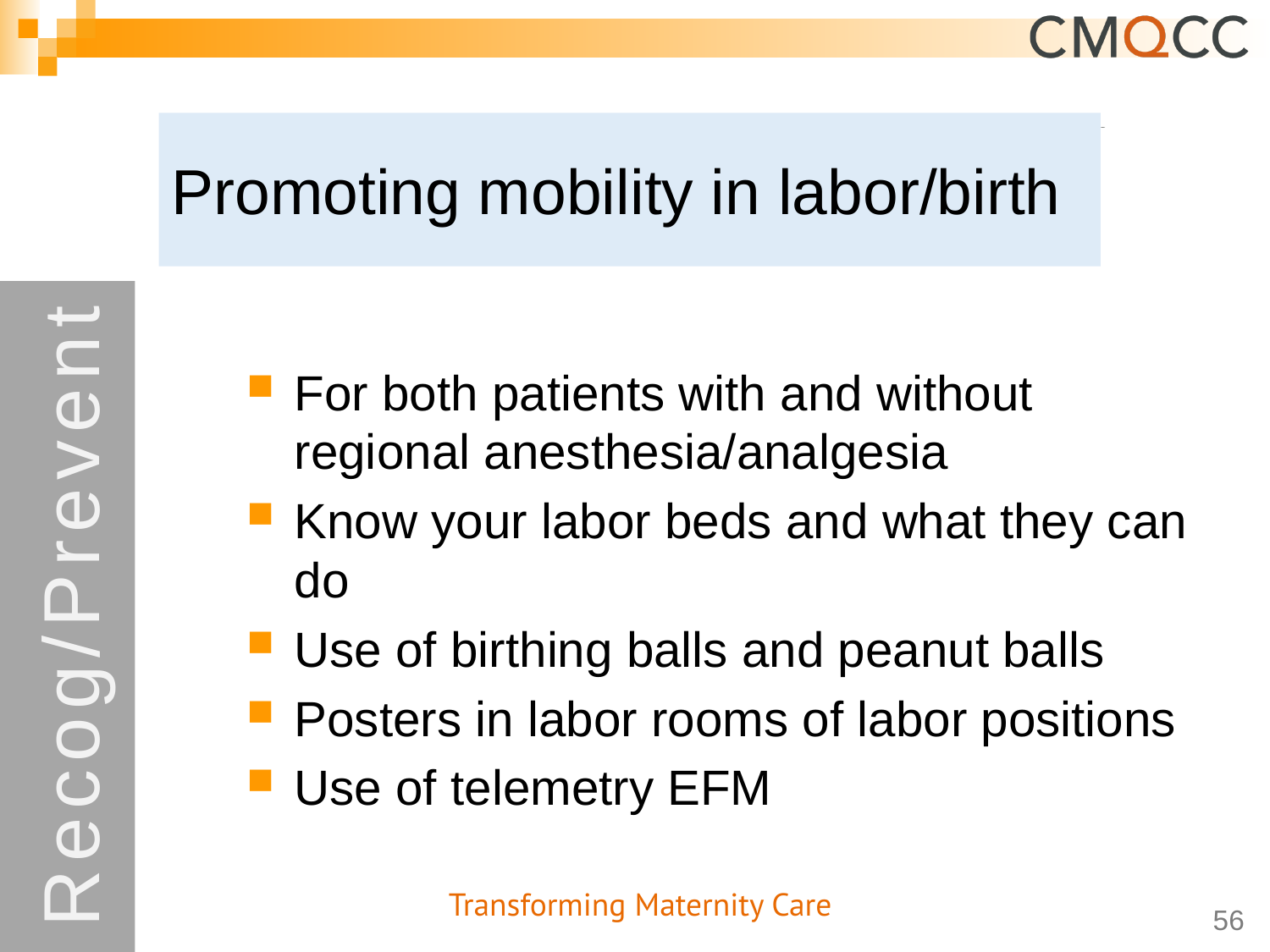

# Promoting mobility in labor/birth
Recog/Prevent
For both patients with and without regional anesthesia/analgesia
Know your labor beds and what they can do
Use of birthing balls and peanut balls
Posters in labor rooms of labor positions
Use of telemetry EFM
56